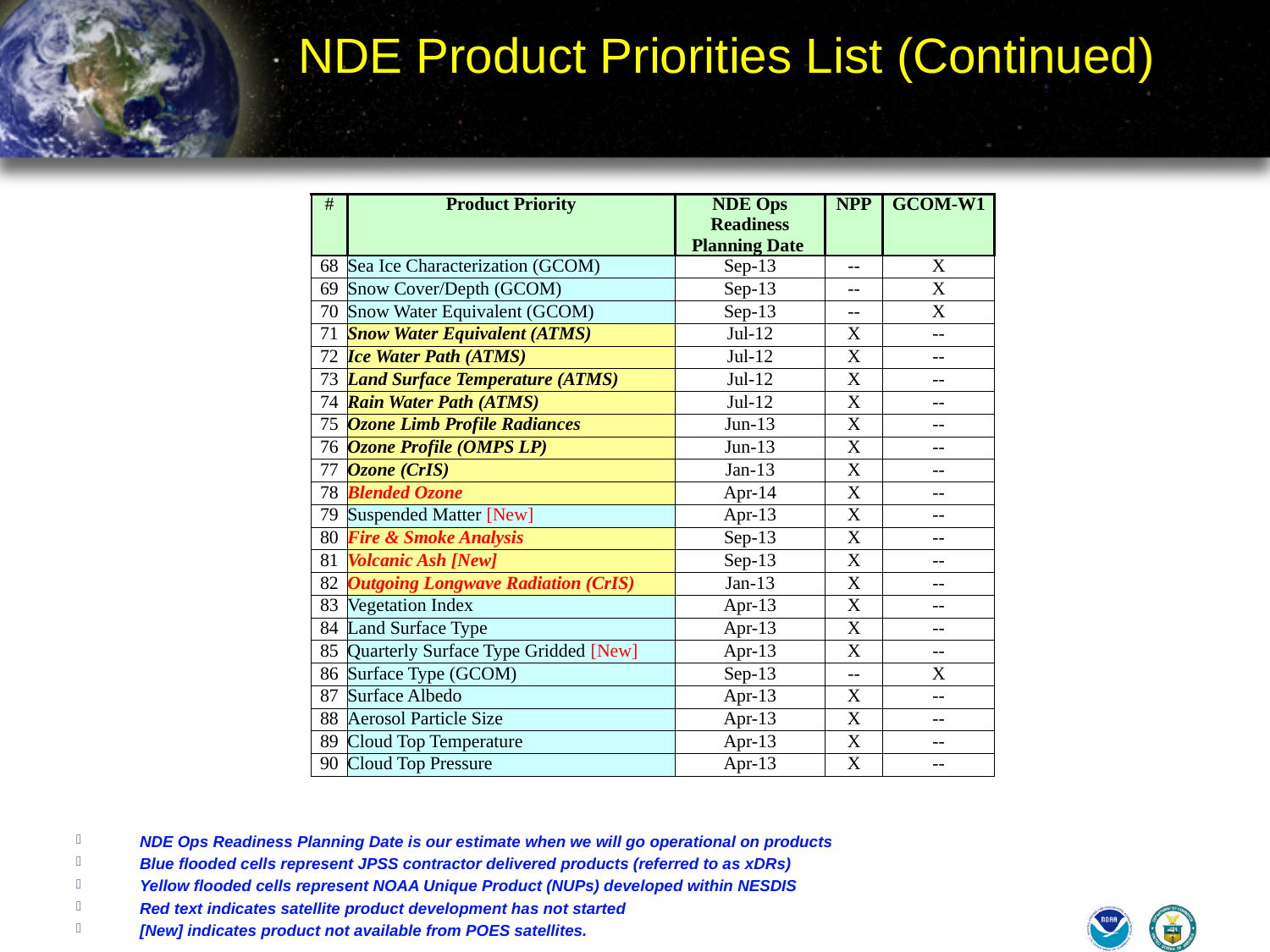

NDE Product Priorities List (Continued)
| # | Product Priority | NDE Ops Readiness Planning Date | NPP | GCOM-W1 |
| --- | --- | --- | --- | --- |
| 68 | Sea Ice Characterization (GCOM) | Sep-13 | -- | X |
| 69 | Snow Cover/Depth (GCOM) | Sep-13 | -- | X |
| 70 | Snow Water Equivalent (GCOM) | Sep-13 | -- | X |
| 71 | Snow Water Equivalent (ATMS) | Jul-12 | X | -- |
| 72 | Ice Water Path (ATMS) | Jul-12 | X | -- |
| 73 | Land Surface Temperature (ATMS) | Jul-12 | X | -- |
| 74 | Rain Water Path (ATMS) | Jul-12 | X | -- |
| 75 | Ozone Limb Profile Radiances | Jun-13 | X | -- |
| 76 | Ozone Profile (OMPS LP) | Jun-13 | X | -- |
| 77 | Ozone (CrIS) | Jan-13 | X | -- |
| 78 | Blended Ozone | Apr-14 | X | -- |
| 79 | Suspended Matter [New] | Apr-13 | X | -- |
| 80 | Fire & Smoke Analysis | Sep-13 | X | -- |
| 81 | Volcanic Ash [New] | Sep-13 | X | -- |
| 82 | Outgoing Longwave Radiation (CrIS) | Jan-13 | X | -- |
| 83 | Vegetation Index | Apr-13 | X | -- |
| 84 | Land Surface Type | Apr-13 | X | -- |
| 85 | Quarterly Surface Type Gridded [New] | Apr-13 | X | -- |
| 86 | Surface Type (GCOM) | Sep-13 | -- | X |
| 87 | Surface Albedo | Apr-13 | X | -- |
| 88 | Aerosol Particle Size | Apr-13 | X | -- |
| 89 | Cloud Top Temperature | Apr-13 | X | -- |
| 90 | Cloud Top Pressure | Apr-13 | X | -- |
NDE Ops Readiness Planning Date is our estimate when we will go operational on products
Blue flooded cells represent JPSS contractor delivered products (referred to as xDRs)
Yellow flooded cells represent NOAA Unique Product (NUPs) developed within NESDIS
Red text indicates satellite product development has not started
[New] indicates product not available from POES satellites.